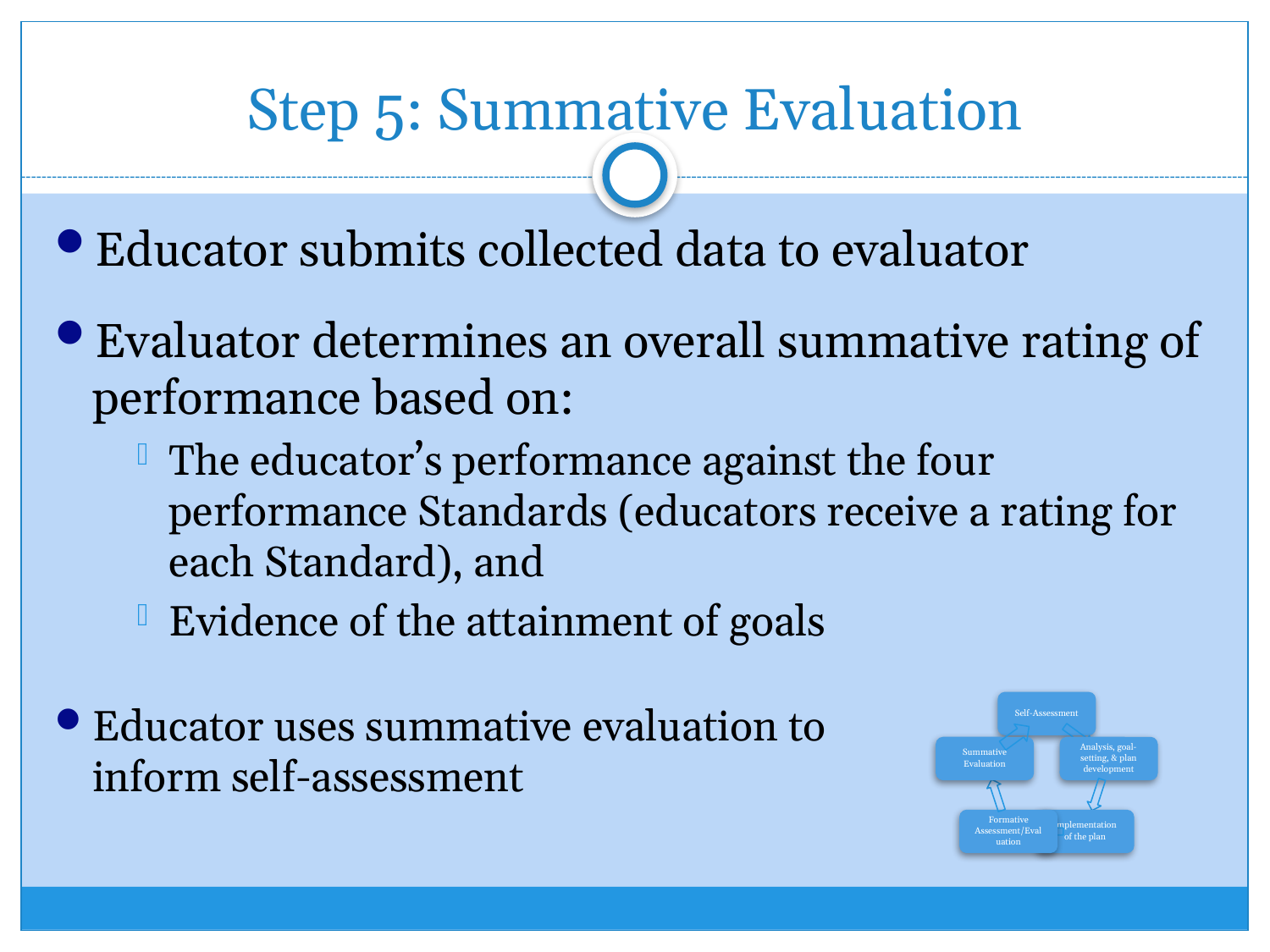

# Step 5: Summative Evaluation
Educator submits collected data to evaluator

Evaluator determines an overall summative rating of performance based on:
The educator’s performance against the four performance Standards (educators receive a rating for each Standard), and
Evidence of the attainment of goals

Educator uses summative evaluation to
inform self-assessment

Self-Assessment
Analysis, goal-setting, & plan development
Formative Assessment/Evaluation
Summative Evaluation
Implementation of the plan